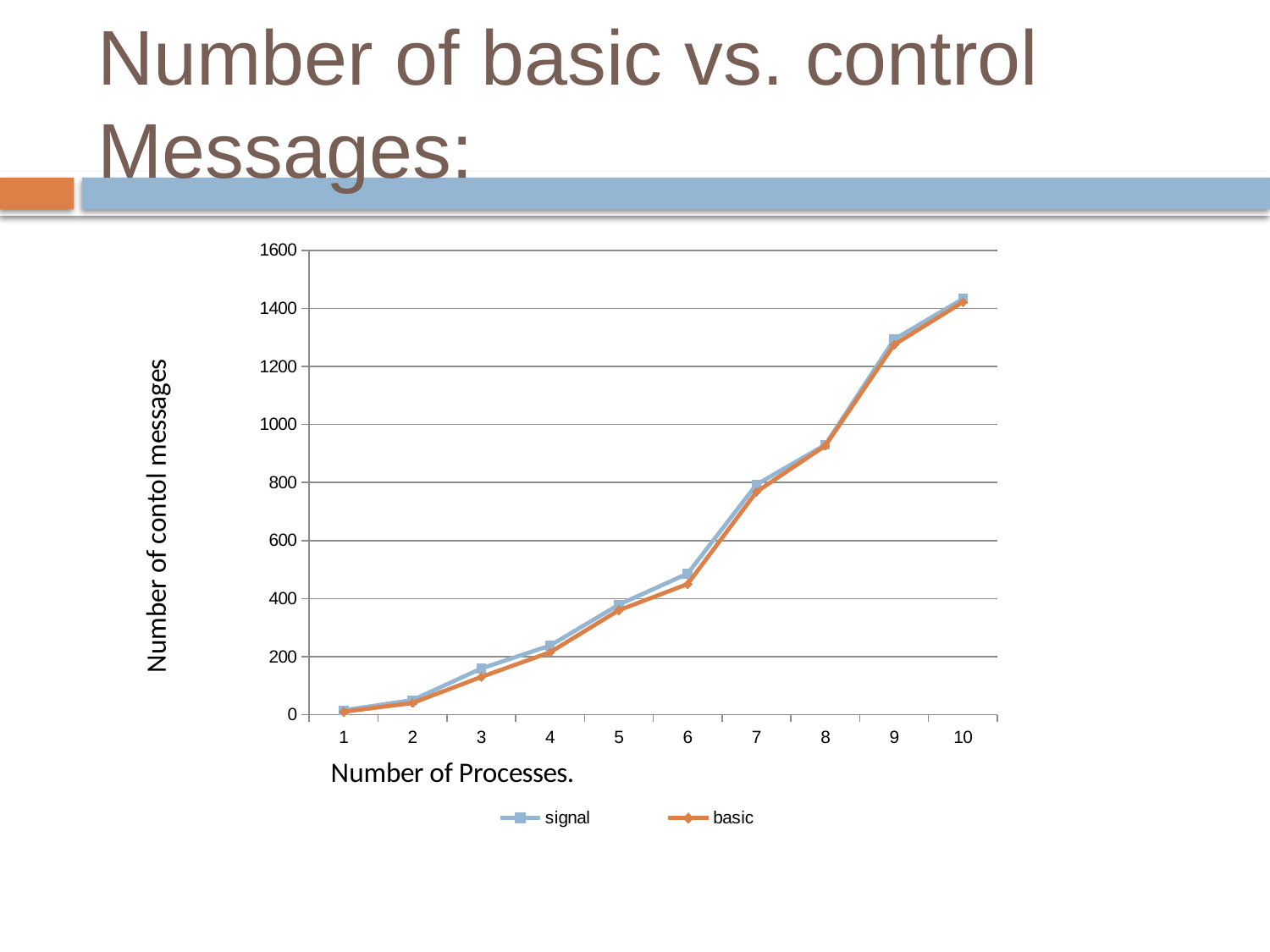

# Number of basic vs. control Messages:

### Chart

| Category | signal | basic |
|---|---|---|